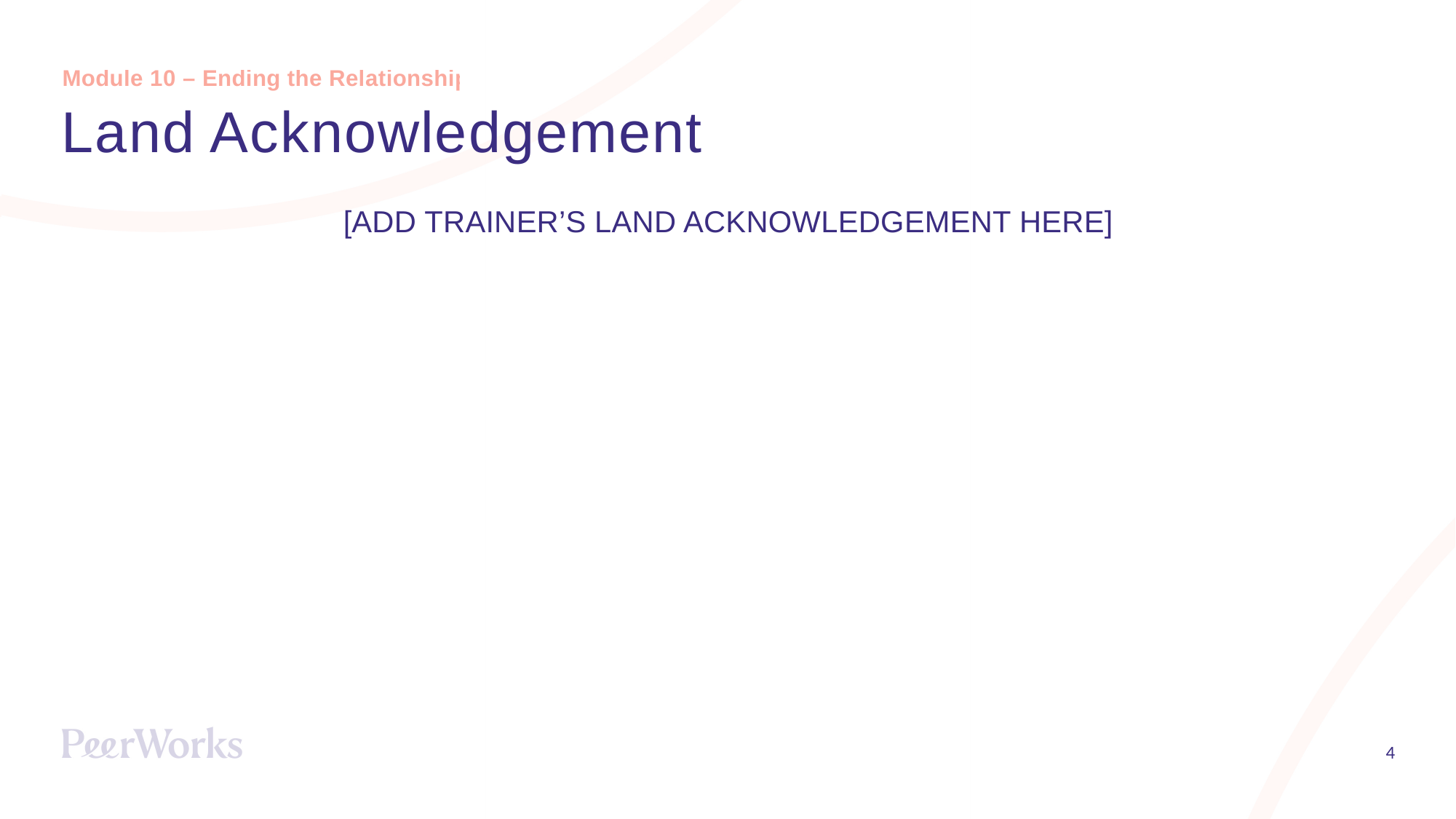

Module 10 – Ending the Relationship
# Land Acknowledgement
[ADD TRAINER’S LAND ACKNOWLEDGEMENT HERE]

4